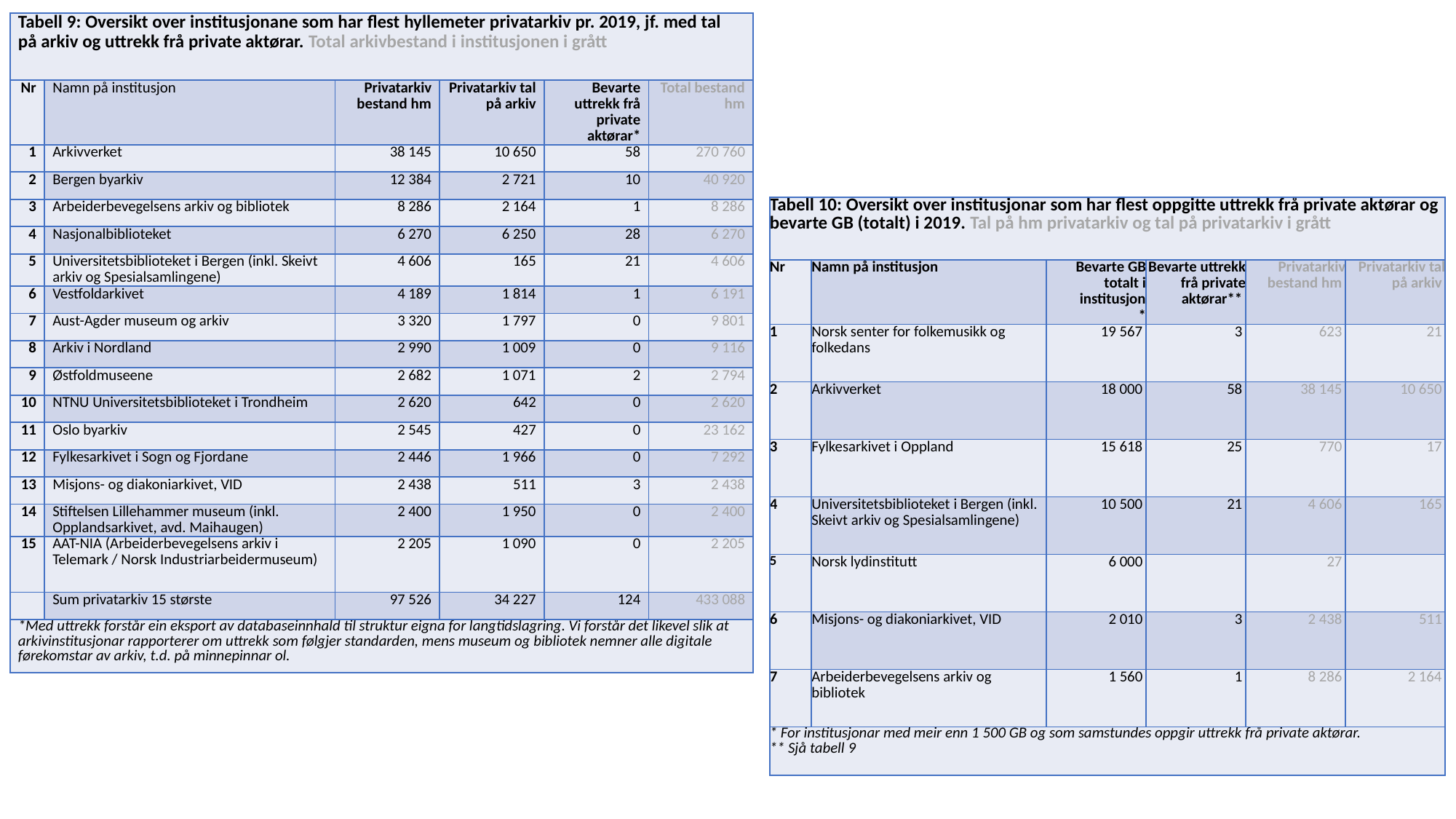

| Tabell 9: Oversikt over institusjonane som har flest hyllemeter privatarkiv pr. 2019, jf. med tal på arkiv og uttrekk frå private aktørar. Total arkivbestand i institusjonen i grått |  |  |  |  |  |
| --- | --- | --- | --- | --- | --- |
| Nr | Namn på institusjon | Privatarkiv bestand hm | Privatarkiv tal på arkiv | Bevarte uttrekk frå private aktørar\* | Total bestand hm |
| 1 | Arkivverket | 38 145 | 10 650 | 58 | 270 760 |
| 2 | Bergen byarkiv | 12 384 | 2 721 | 10 | 40 920 |
| 3 | Arbeiderbevegelsens arkiv og bibliotek | 8 286 | 2 164 | 1 | 8 286 |
| 4 | Nasjonalbiblioteket | 6 270 | 6 250 | 28 | 6 270 |
| 5 | Universitetsbiblioteket i Bergen (inkl. Skeivt arkiv og Spesialsamlingene) | 4 606 | 165 | 21 | 4 606 |
| 6 | Vestfoldarkivet | 4 189 | 1 814 | 1 | 6 191 |
| 7 | Aust-Agder museum og arkiv | 3 320 | 1 797 | 0 | 9 801 |
| 8 | Arkiv i Nordland | 2 990 | 1 009 | 0 | 9 116 |
| 9 | Østfoldmuseene | 2 682 | 1 071 | 2 | 2 794 |
| 10 | NTNU Universitetsbiblioteket i Trondheim | 2 620 | 642 | 0 | 2 620 |
| 11 | Oslo byarkiv | 2 545 | 427 | 0 | 23 162 |
| 12 | Fylkesarkivet i Sogn og Fjordane | 2 446 | 1 966 | 0 | 7 292 |
| 13 | Misjons- og diakoniarkivet, VID | 2 438 | 511 | 3 | 2 438 |
| 14 | Stiftelsen Lillehammer museum (inkl. Opplandsarkivet, avd. Maihaugen) | 2 400 | 1 950 | 0 | 2 400 |
| 15 | AAT-NIA (Arbeiderbevegelsens arkiv i Telemark / Norsk Industriarbeidermuseum) | 2 205 | 1 090 | 0 | 2 205 |
|  | Sum privatarkiv 15 største | 97 526 | 34 227 | 124 | 433 088 |
| \*Med uttrekk forstår ein eksport av databaseinnhald til struktur eigna for langtidslagring. Vi forstår det likevel slik at arkivinstitusjonar rapporterer om uttrekk som følgjer standarden, mens museum og bibliotek nemner alle digitale førekomstar av arkiv, t.d. på minnepinnar ol. |  |  |  |  |  |
| Tabell 10: Oversikt over institusjonar som har flest oppgitte uttrekk frå private aktørar og bevarte GB (totalt) i 2019. Tal på hm privatarkiv og tal på privatarkiv i grått |  |  |  |  |  |
| --- | --- | --- | --- | --- | --- |
| Nr | Namn på institusjon | Bevarte GB totalt i institusjon\* | Bevarte uttrekk frå private aktørar\*\* | Privatarkiv bestand hm | Privatarkiv tal på arkiv |
| 1 | Norsk senter for folkemusikk og folkedans | 19 567 | 3 | 623 | 21 |
| 2 | Arkivverket | 18 000 | 58 | 38 145 | 10 650 |
| 3 | Fylkesarkivet i Oppland | 15 618 | 25 | 770 | 17 |
| 4 | Universitetsbiblioteket i Bergen (inkl. Skeivt arkiv og Spesialsamlingene) | 10 500 | 21 | 4 606 | 165 |
| 5 | Norsk lydinstitutt | 6 000 |  | 27 |  |
| 6 | Misjons- og diakoniarkivet, VID | 2 010 | 3 | 2 438 | 511 |
| 7 | Arbeiderbevegelsens arkiv og bibliotek | 1 560 | 1 | 8 286 | 2 164 |
| \* For institusjonar med meir enn 1 500 GB og som samstundes oppgir uttrekk frå private aktørar. \*\* Sjå tabell 9 |  |  |  |  |  |